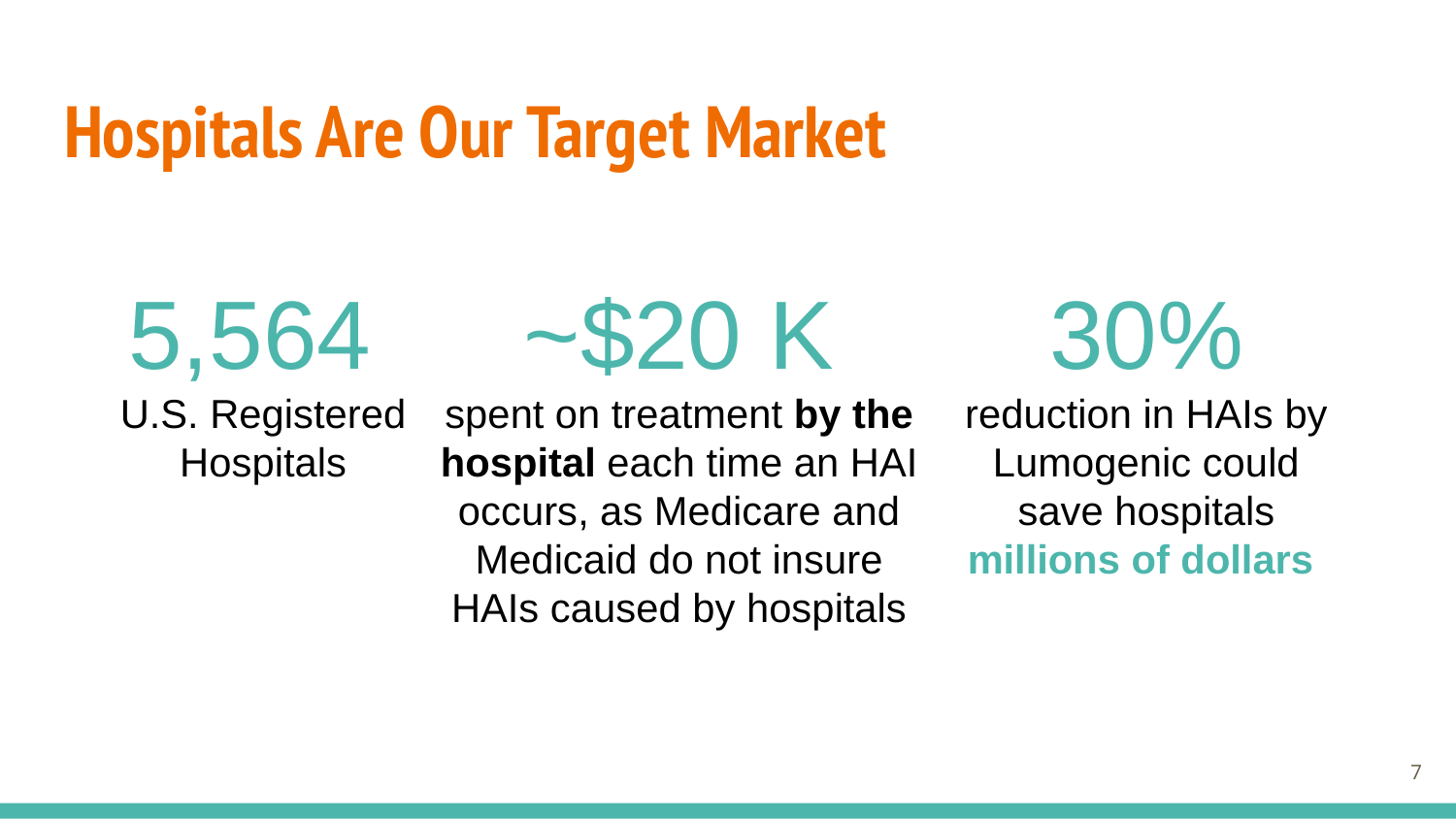

# Hospitals Are Our Target Market
5,564
U.S. Registered Hospitals
~$20 K
spent on treatment by the hospital each time an HAI occurs, as Medicare and Medicaid do not insure HAIs caused by hospitals
30%
reduction in HAIs by Lumogenic could save hospitals millions of dollars
7